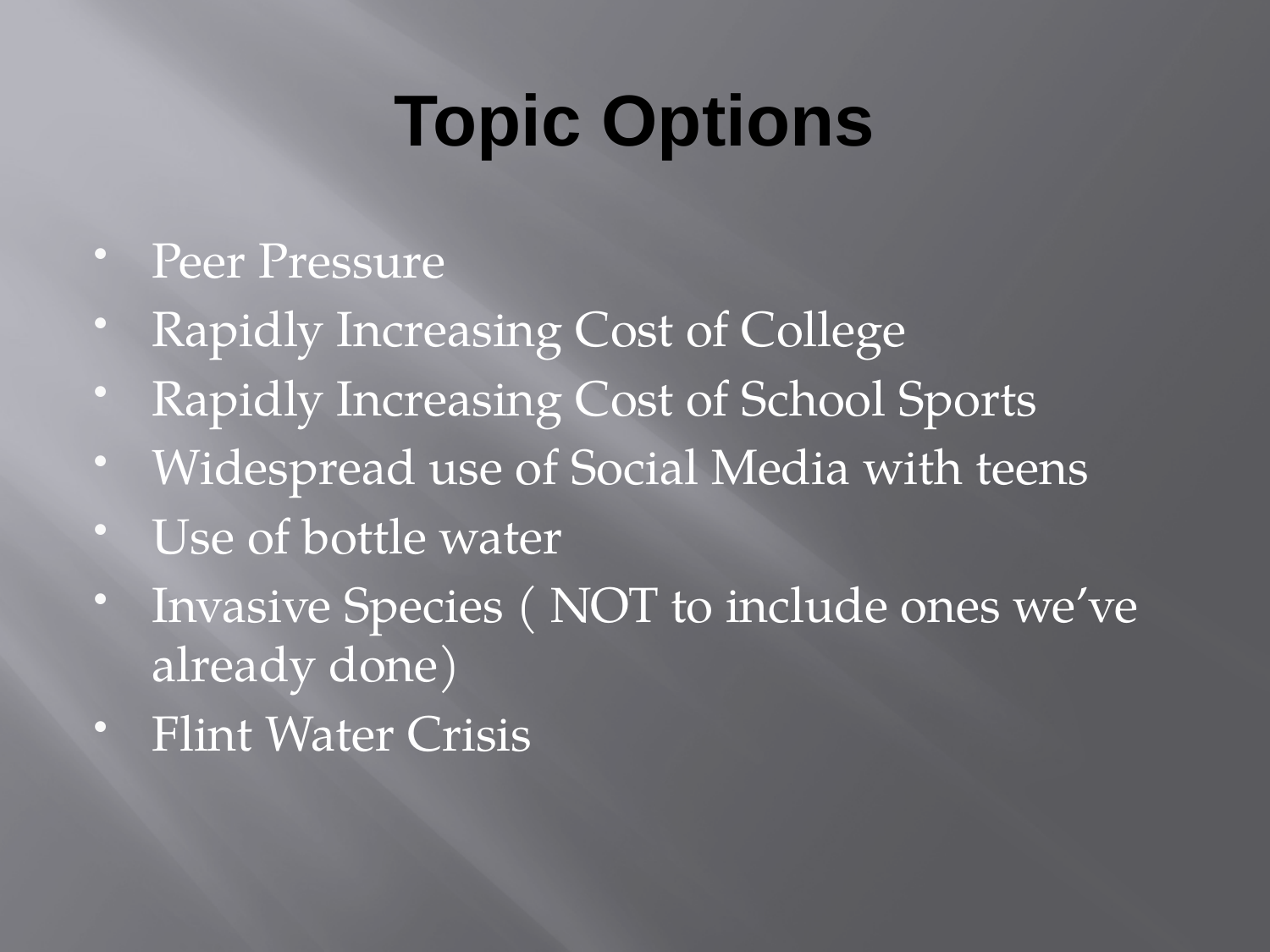

# Topic Options
Peer Pressure
Rapidly Increasing Cost of College
Rapidly Increasing Cost of School Sports
Widespread use of Social Media with teens
Use of bottle water
Invasive Species ( NOT to include ones we’ve already done)
Flint Water Crisis